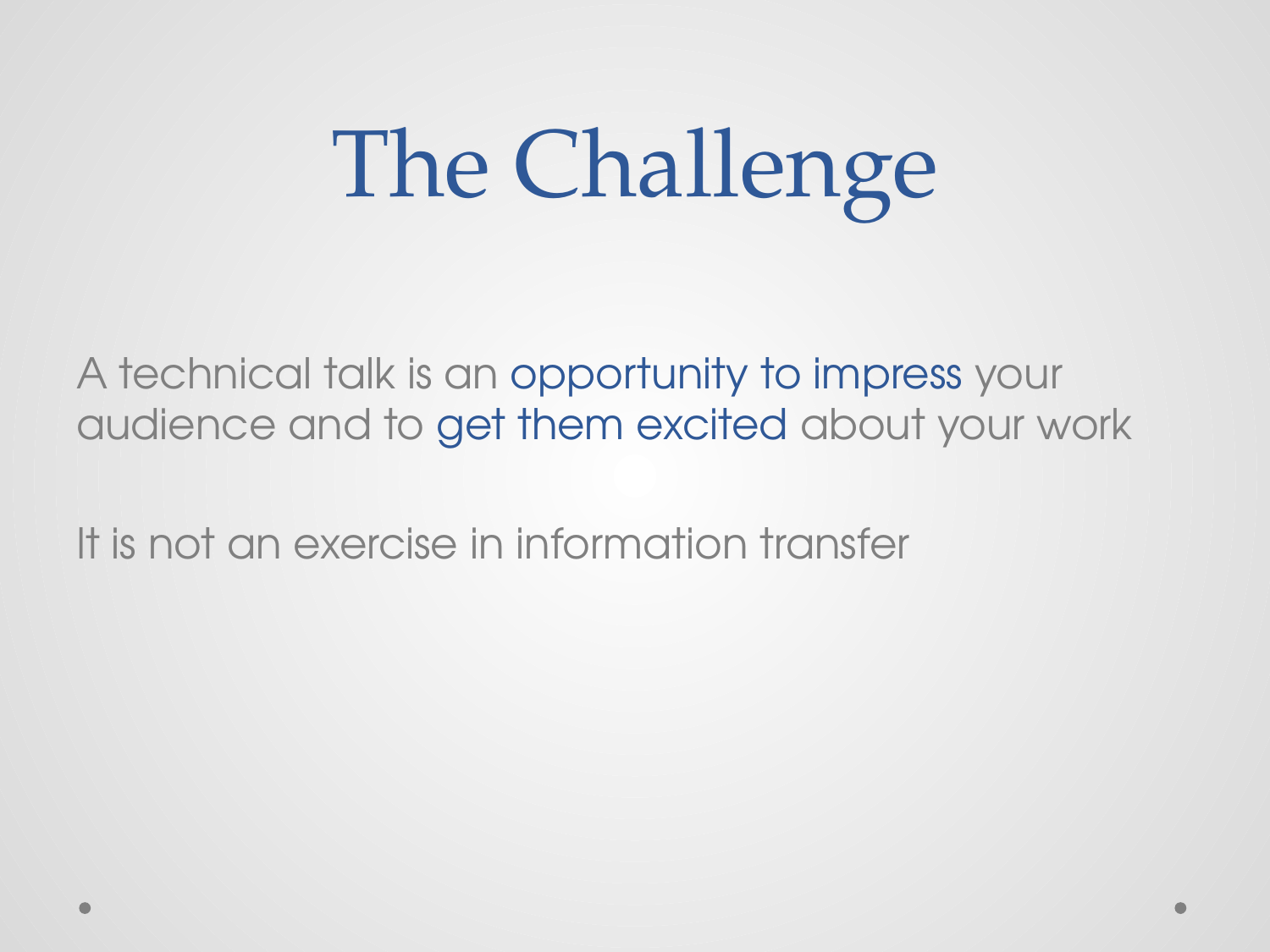

# The Challenge

A technical talk is an opportunity to impress your audience and to get them excited about your work

It is not an exercise in information transfer